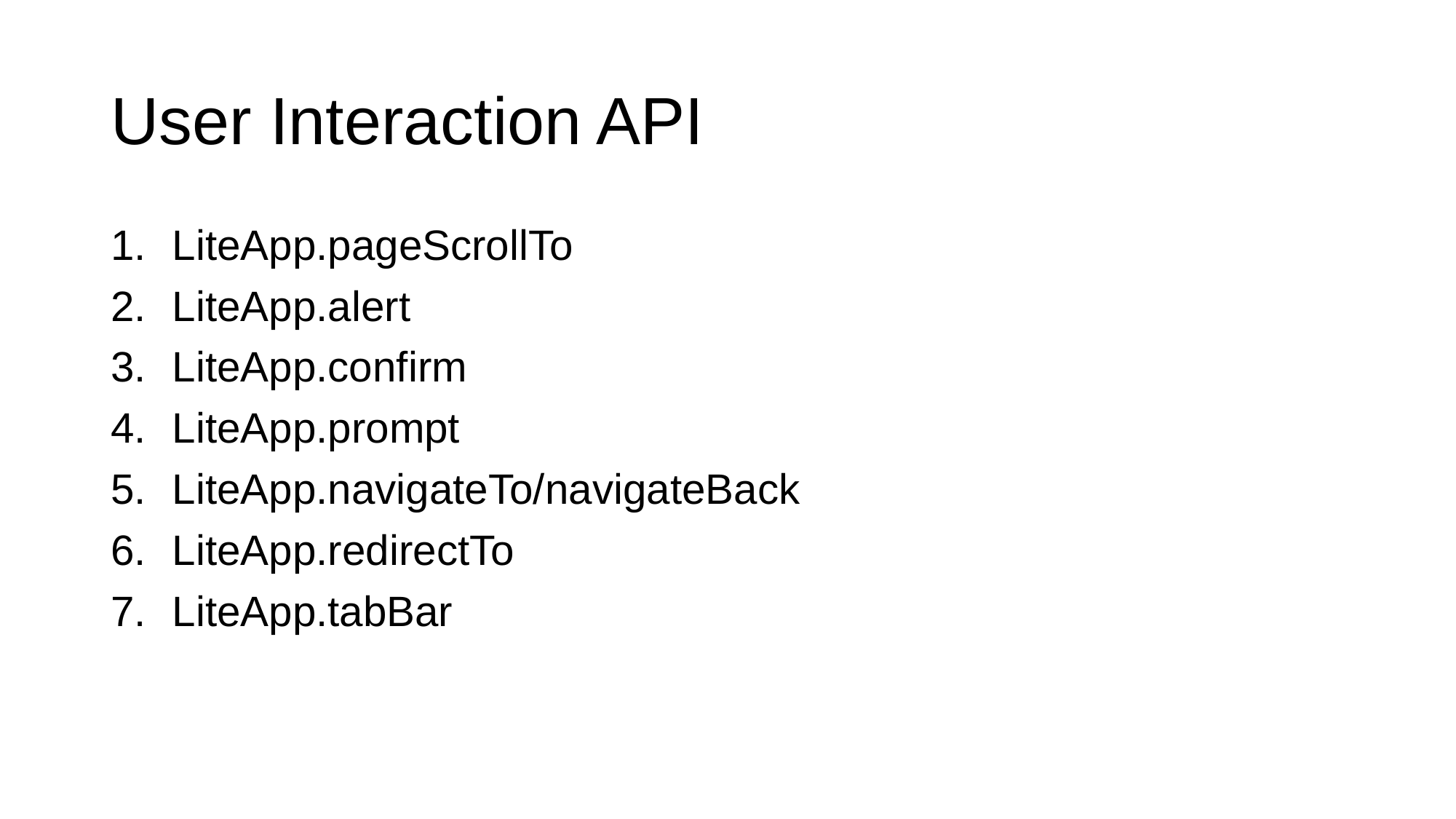

# User Interaction API
LiteApp.pageScrollTo
LiteApp.alert
LiteApp.confirm
LiteApp.prompt
LiteApp.navigateTo/navigateBack
LiteApp.redirectTo
LiteApp.tabBar